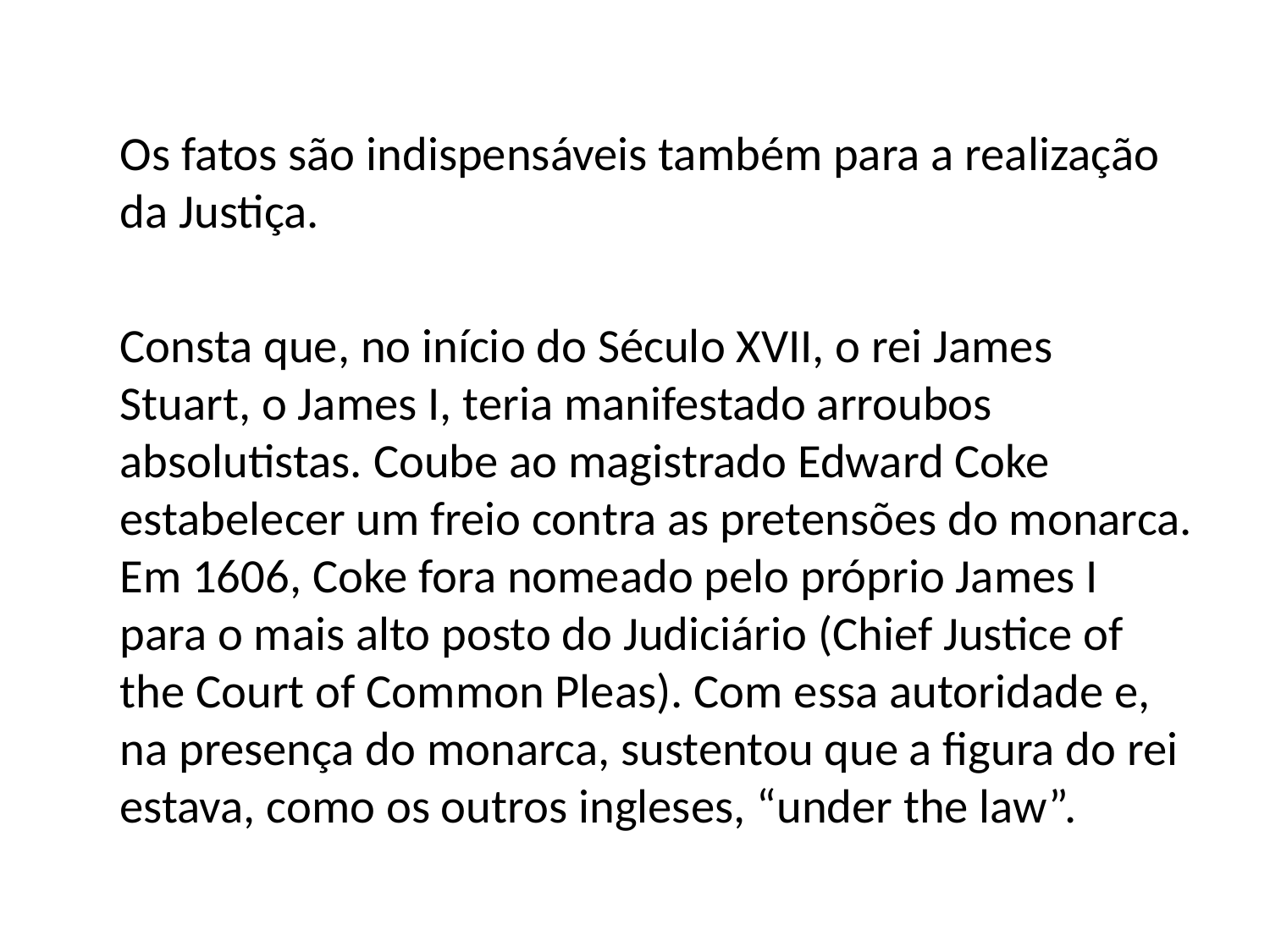

Os fatos são indispensáveis também para a realização da Justiça.

	Consta que, no início do Século XVII, o rei James Stuart, o James I, teria manifestado arroubos absolutistas. Coube ao magistrado Edward Coke estabelecer um freio contra as pretensões do monarca. Em 1606, Coke fora nomeado pelo próprio James I para o mais alto posto do Judiciário (Chief Justice of the Court of Common Pleas). Com essa autoridade e, na presença do monarca, sustentou que a figura do rei estava, como os outros ingleses, “under the law”.